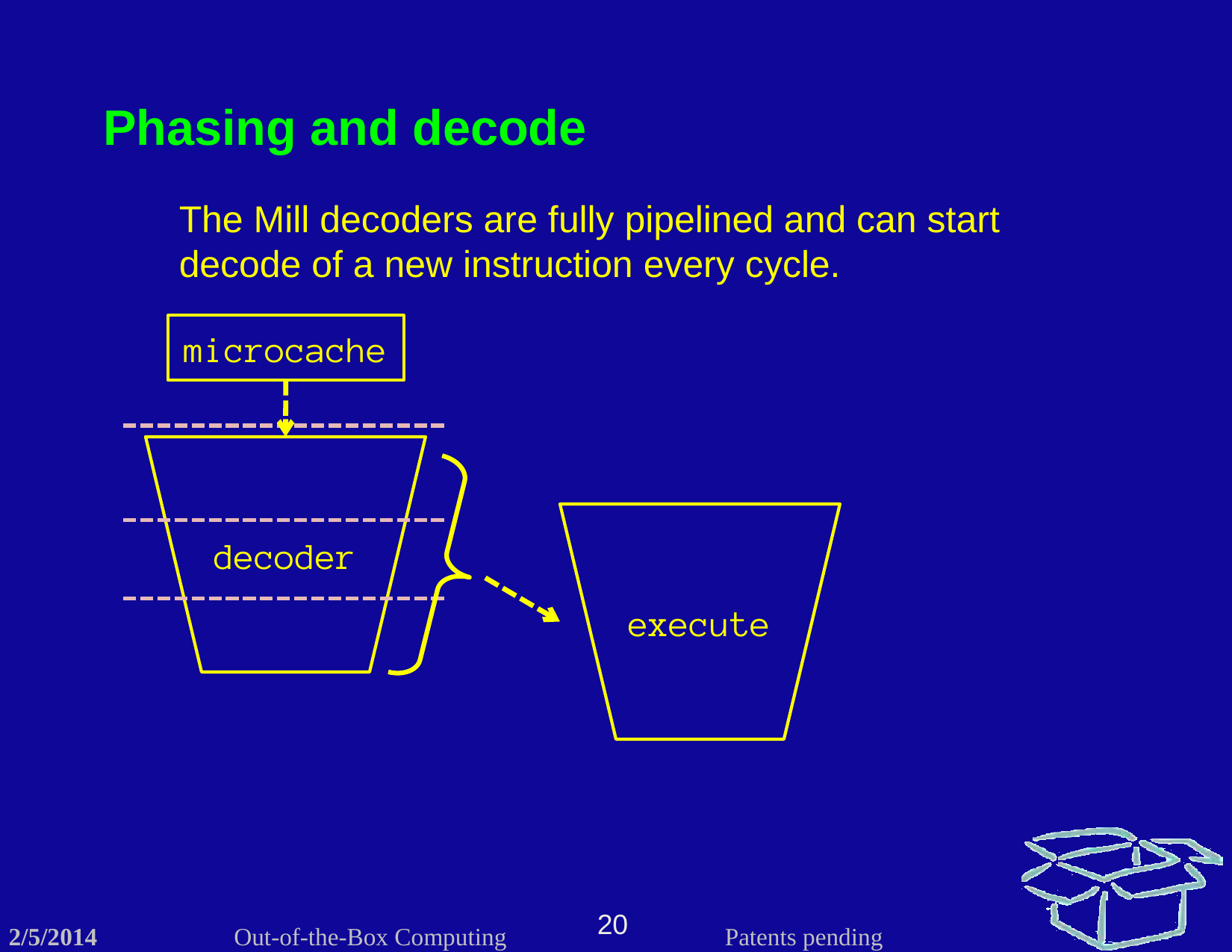

Phasing and decode
The Mill decoders are fully pipelined and can start decode of a new instruction every cycle.
microcache
decoder

execute